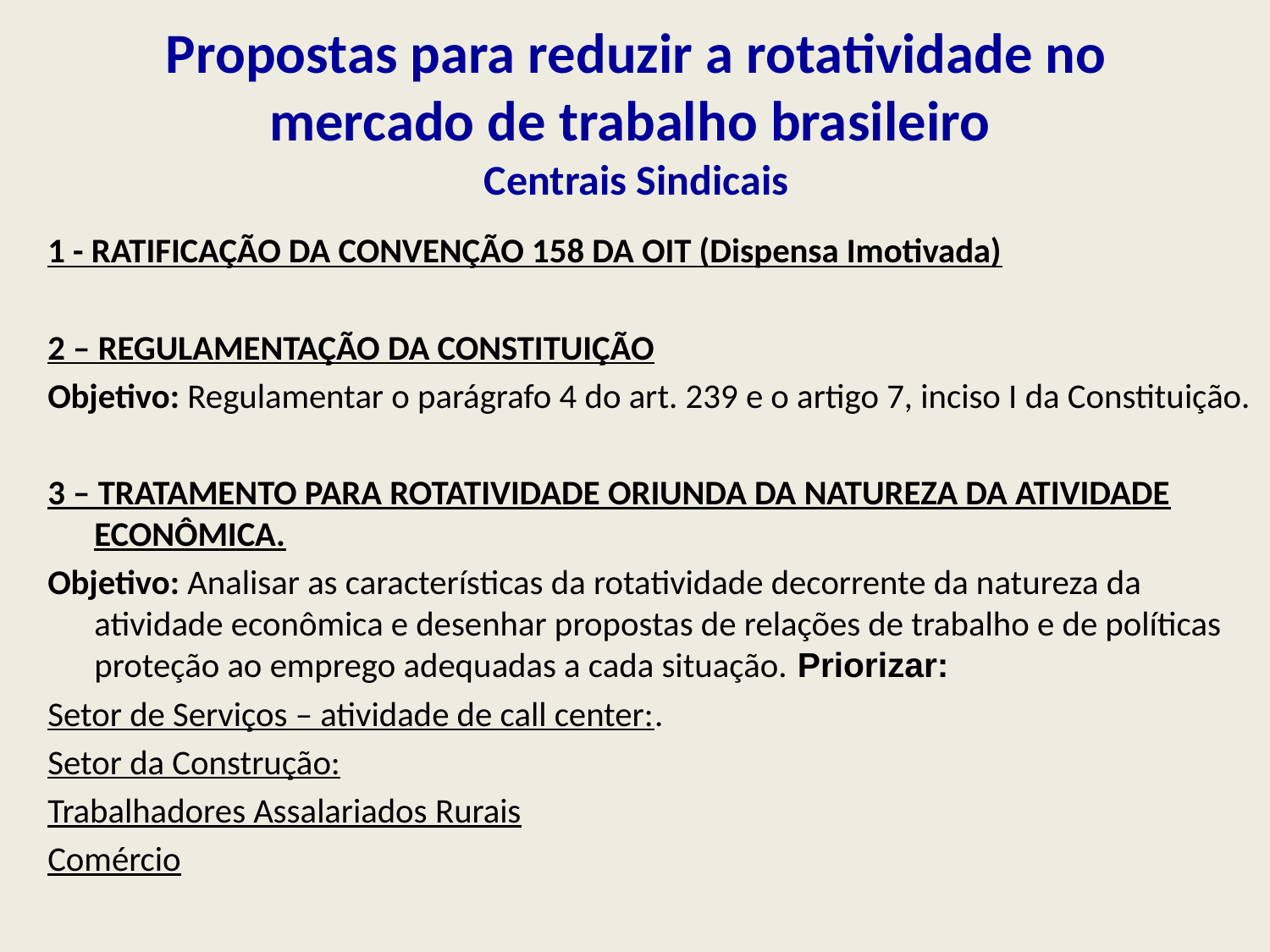

# Propostas para reduzir a rotatividade no mercado de trabalho brasileiro Centrais Sindicais
1 - RATIFICAÇÃO DA CONVENÇÃO 158 DA OIT (Dispensa Imotivada)

2 – REGULAMENTAÇÃO DA CONSTITUIÇÃO
Objetivo: Regulamentar o parágrafo 4 do art. 239 e o artigo 7, inciso I da Constituição.

3 – TRATAMENTO PARA ROTATIVIDADE ORIUNDA DA NATUREZA DA ATIVIDADE ECONÔMICA.
Objetivo: Analisar as características da rotatividade decorrente da natureza da atividade econômica e desenhar propostas de relações de trabalho e de políticas proteção ao emprego adequadas a cada situação. Priorizar:
Setor de Serviços – atividade de call center:.
Setor da Construção:
Trabalhadores Assalariados Rurais
Comércio